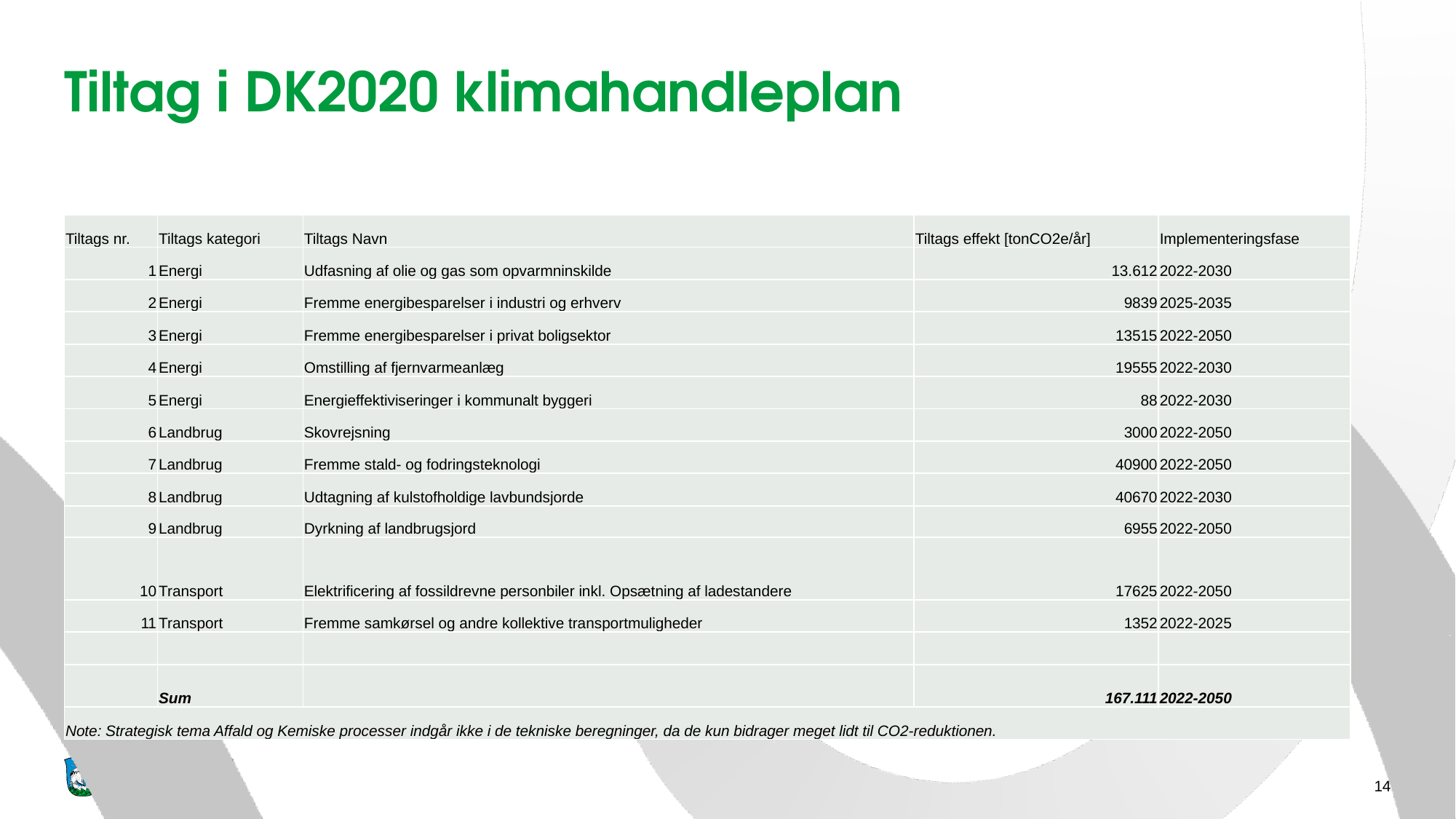

# Tiltag i DK2020 klimahandleplan
| Tiltags nr. | Tiltags kategori | Tiltags Navn | Tiltags effekt [tonCO2e/år] | Implementeringsfase |
| --- | --- | --- | --- | --- |
| 1 | Energi | Udfasning af olie og gas som opvarmninskilde | 13.612 | 2022-2030 |
| 2 | Energi | Fremme energibesparelser i industri og erhverv | 9839 | 2025-2035 |
| 3 | Energi | Fremme energibesparelser i privat boligsektor | 13515 | 2022-2050 |
| 4 | Energi | Omstilling af fjernvarmeanlæg | 19555 | 2022-2030 |
| 5 | Energi | Energieffektiviseringer i kommunalt byggeri | 88 | 2022-2030 |
| 6 | Landbrug | Skovrejsning | 3000 | 2022-2050 |
| 7 | Landbrug | Fremme stald- og fodringsteknologi | 40900 | 2022-2050 |
| 8 | Landbrug | Udtagning af kulstofholdige lavbundsjorde | 40670 | 2022-2030 |
| 9 | Landbrug | Dyrkning af landbrugsjord | 6955 | 2022-2050 |
| 10 | Transport | Elektrificering af fossildrevne personbiler inkl. Opsætning af ladestandere | 17625 | 2022-2050 |
| 11 | Transport | Fremme samkørsel og andre kollektive transportmuligheder | 1352 | 2022-2025 |
|  |  |  |  |  |
|  | Sum |  | 167.111 | 2022-2050 |
| Note: Strategisk tema Affald og Kemiske processer indgår ikke i de tekniske beregninger, da de kun bidrager meget lidt til CO2-reduktionen. |  |  |  |  |

14